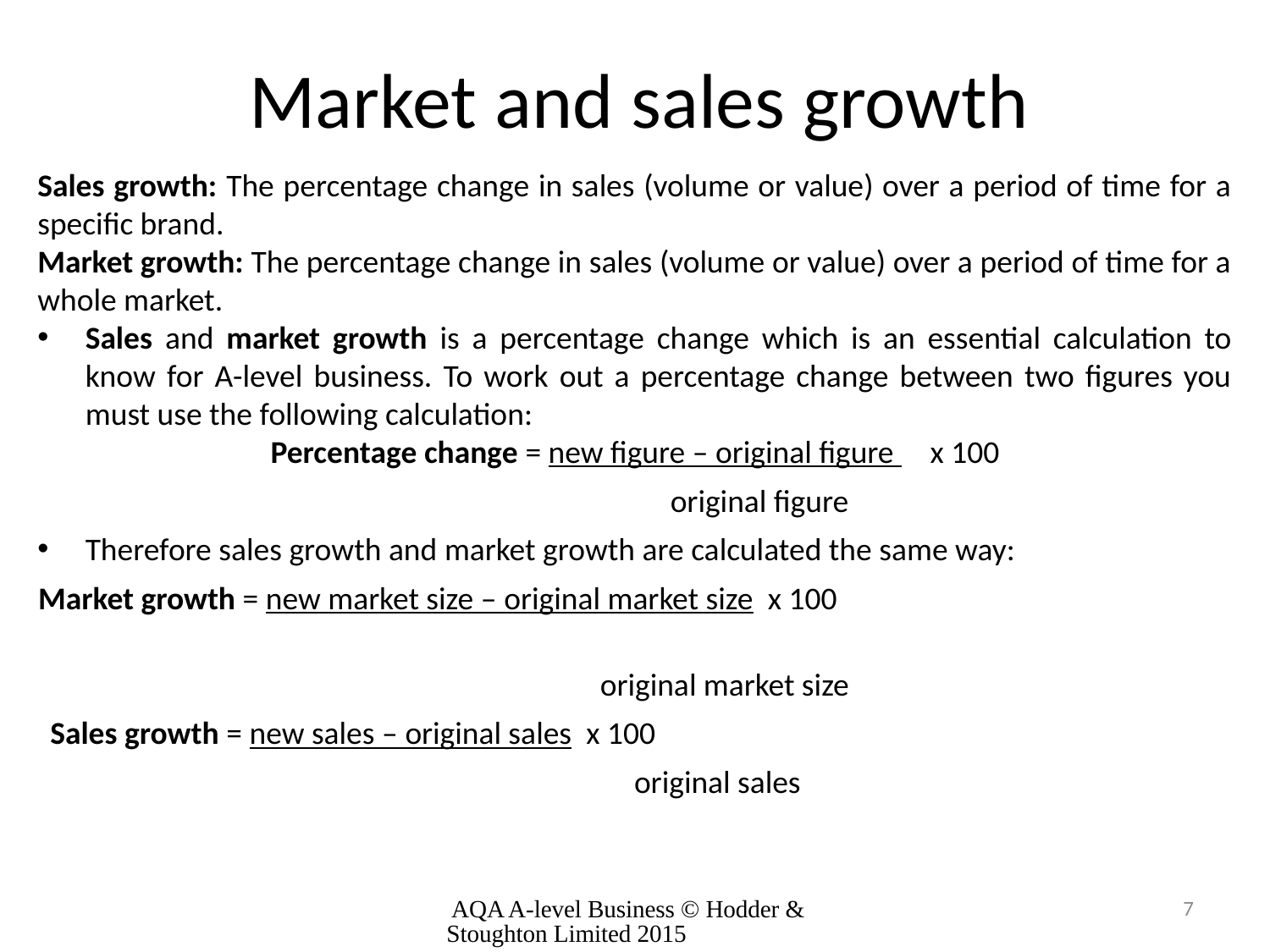

# Market and sales growth
Sales growth: The percentage change in sales (volume or value) over a period of time for a specific brand.
Market growth: The percentage change in sales (volume or value) over a period of time for a whole market.
Sales and market growth is a percentage change which is an essential calculation to know for A-level business. To work out a percentage change between two figures you must use the following calculation:
Percentage change = new figure – original figure     x 100
	                 original figure
Therefore sales growth and market growth are calculated the same way:
Market growth = new market size – original market size  x 100
                         original market size
Sales growth = new sales – original sales  x 100
                       original sales
 AQA A-level Business © Hodder & Stoughton Limited 2015
7